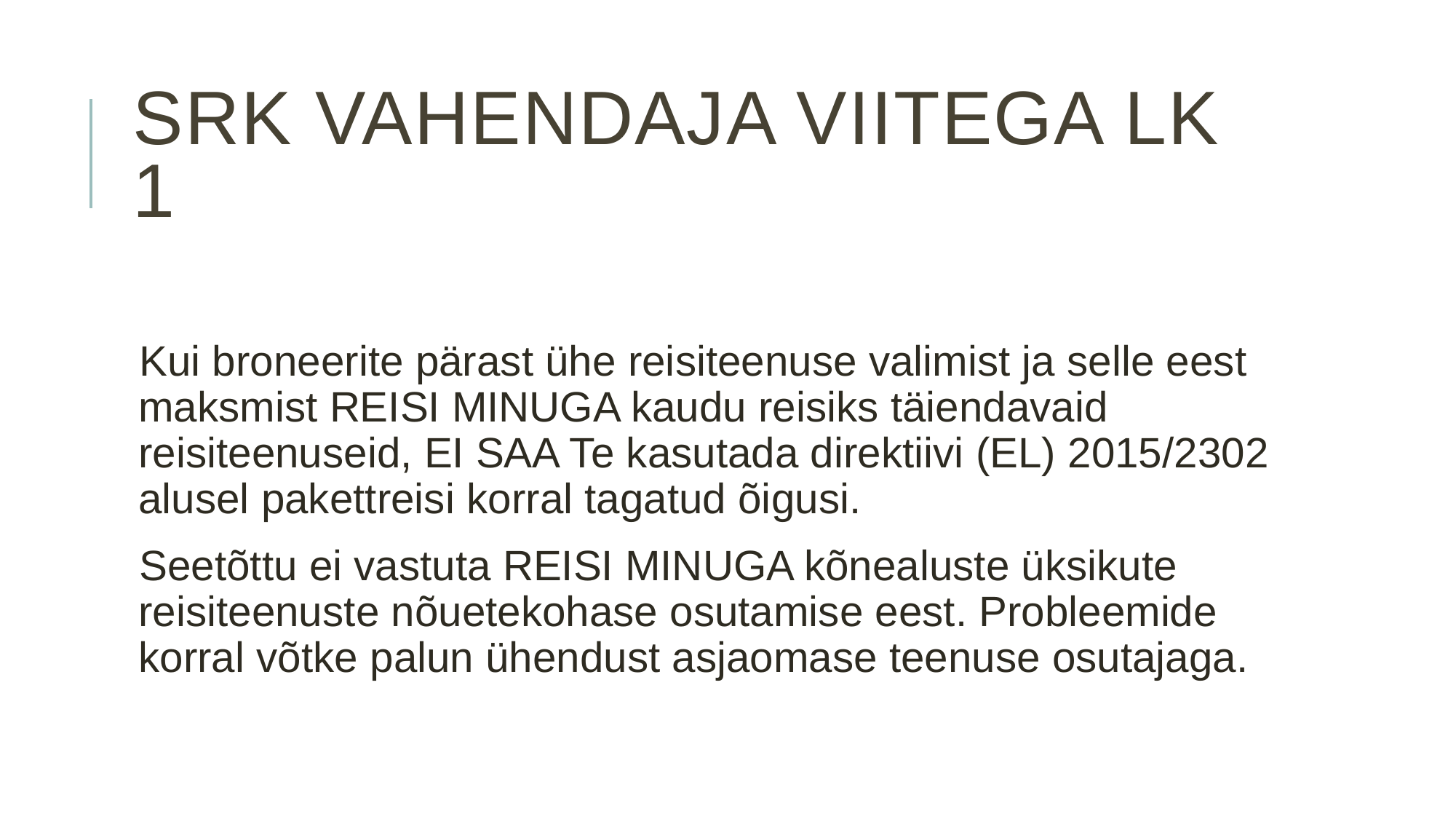

# Srk vahendaja VIITEGA LK 1

Kui broneerite pärast ühe reisiteenuse valimist ja selle eest maksmist REISI MINUGA kaudu reisiks täiendavaid reisiteenuseid, EI SAA Te kasutada direktiivi (EL) 2015/2302 alusel pakettreisi korral tagatud õigusi.
Seetõttu ei vastuta REISI MINUGA kõnealuste üksikute reisiteenuste nõuetekohase osutamise eest. Probleemide korral võtke palun ühendust asjaomase teenuse osutajaga.